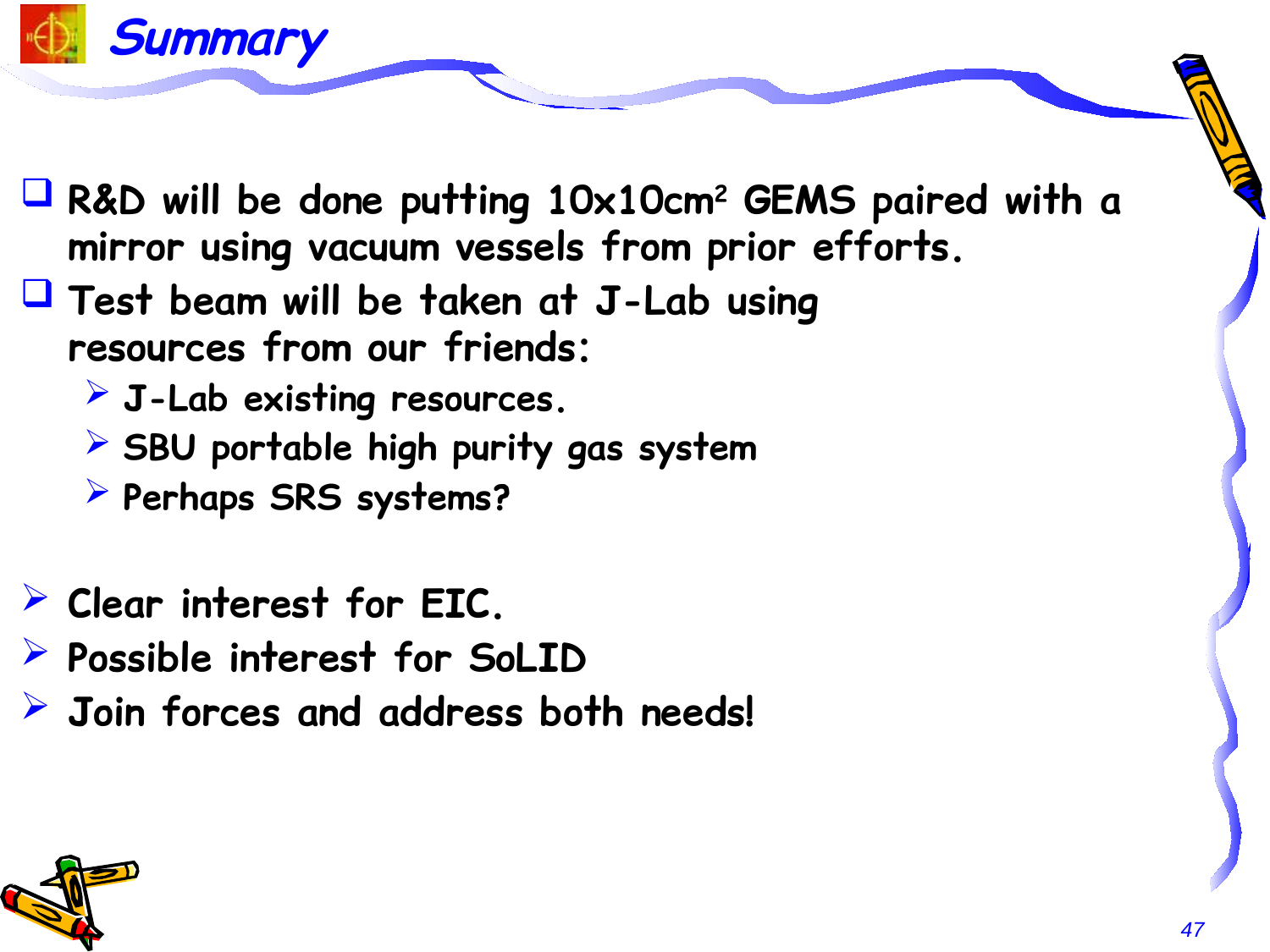

# Summary
R&D will be done putting 10x10cm2 GEMS paired with a mirror using vacuum vessels from prior efforts.
Test beam will be taken at J-Lab using
resources from our friends:
J-Lab existing resources.
SBU portable high purity gas system
Perhaps SRS systems?

Clear interest for EIC.
Possible interest for SoLID
Join forces and address both needs!
47